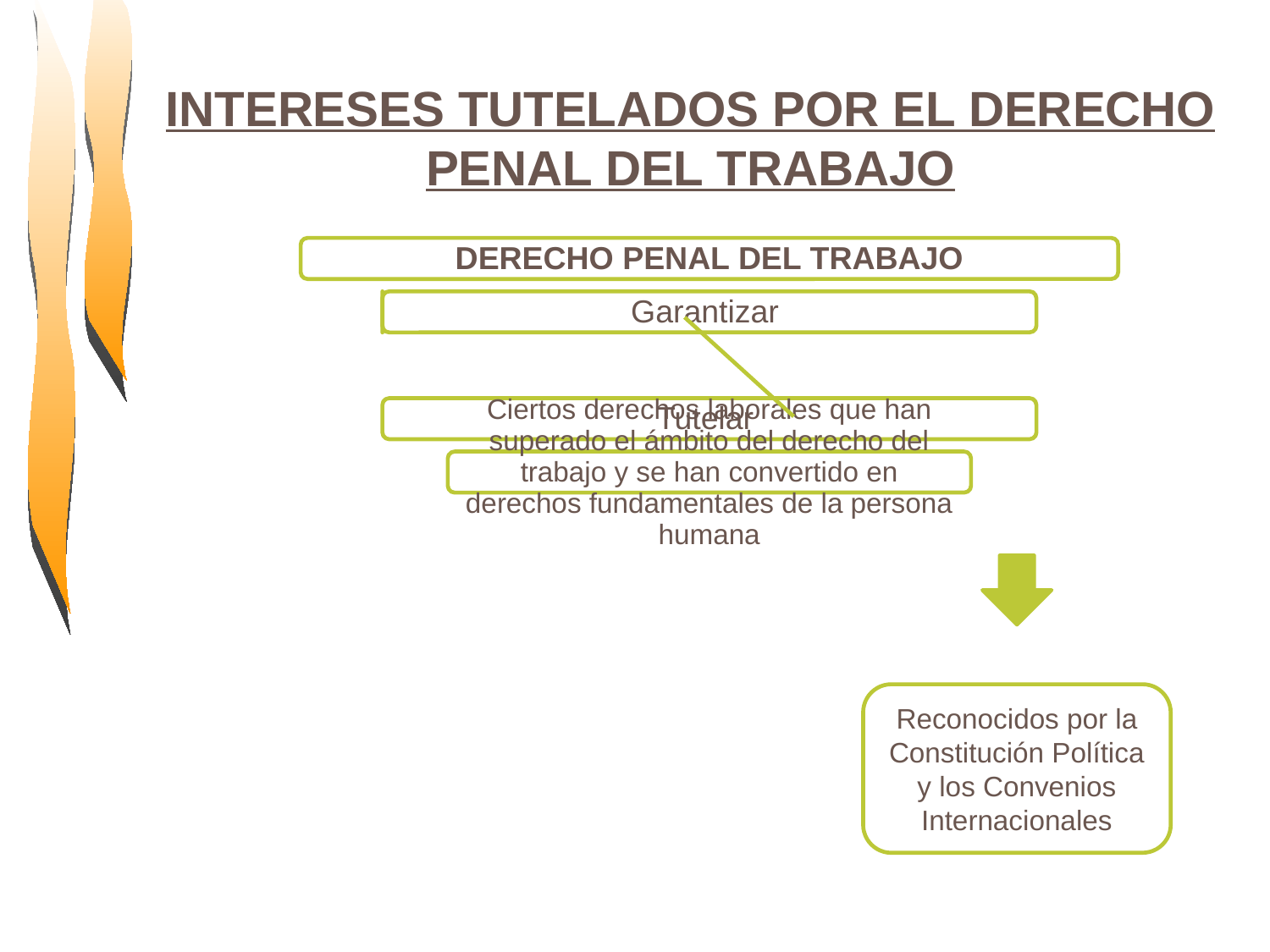

INTERESES TUTELADOS POR EL DERECHO PENAL DEL TRABAJO
DERECHO PENAL DEL TRABAJO
Garantizar
Tutelar

Reconocidos por la Constitución Política y los Convenios Internacionales